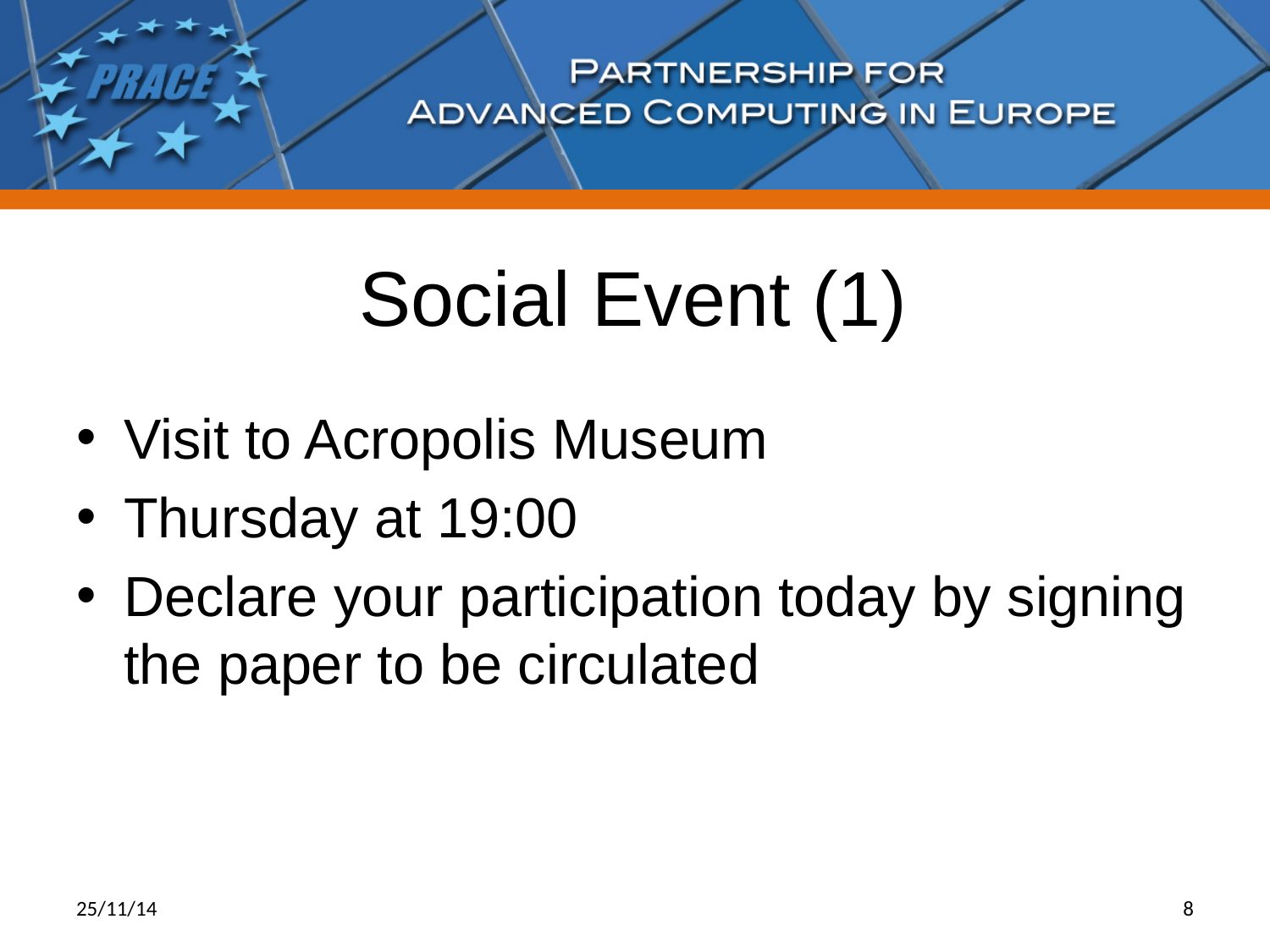

# Social Event (1)
Visit to Acropolis Museum
Thursday at 19:00
Declare your participation today by signing the paper to be circulated
25/11/14

8